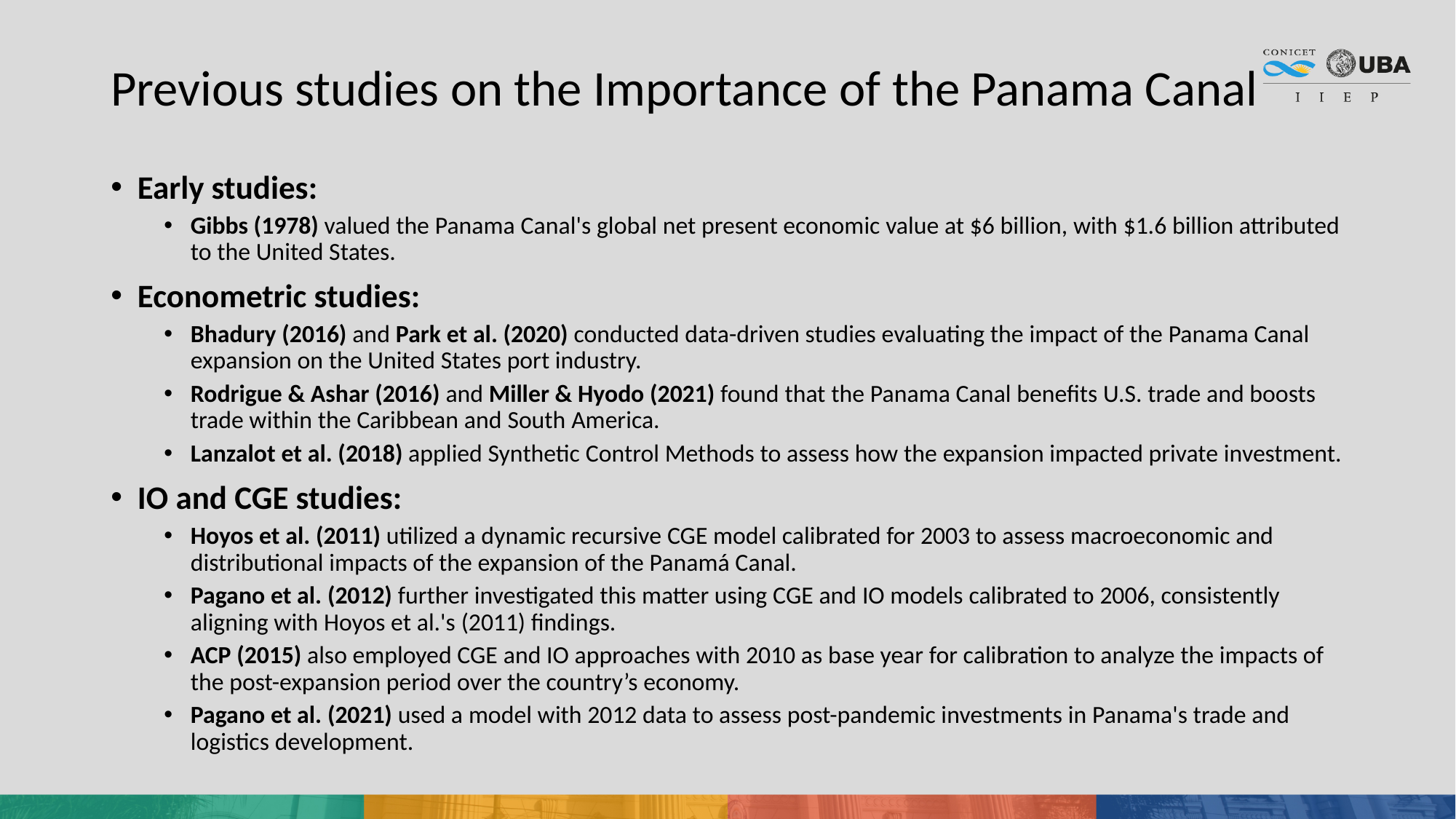

# Previous studies on the Importance of the Panama Canal
Early studies:
Gibbs (1978) valued the Panama Canal's global net present economic value at $6 billion, with $1.6 billion attributed to the United States.
Econometric studies:
Bhadury (2016) and Park et al. (2020) conducted data-driven studies evaluating the impact of the Panama Canal expansion on the United States port industry.
Rodrigue & Ashar (2016) and Miller & Hyodo (2021) found that the Panama Canal benefits U.S. trade and boosts trade within the Caribbean and South America.
Lanzalot et al. (2018) applied Synthetic Control Methods to assess how the expansion impacted private investment.
IO and CGE studies:
Hoyos et al. (2011) utilized a dynamic recursive CGE model calibrated for 2003 to assess macroeconomic and distributional impacts of the expansion of the Panamá Canal.
Pagano et al. (2012) further investigated this matter using CGE and IO models calibrated to 2006, consistently aligning with Hoyos et al.'s (2011) findings.
ACP (2015) also employed CGE and IO approaches with 2010 as base year for calibration to analyze the impacts of the post-expansion period over the country’s economy.
Pagano et al. (2021) used a model with 2012 data to assess post-pandemic investments in Panama's trade and logistics development.